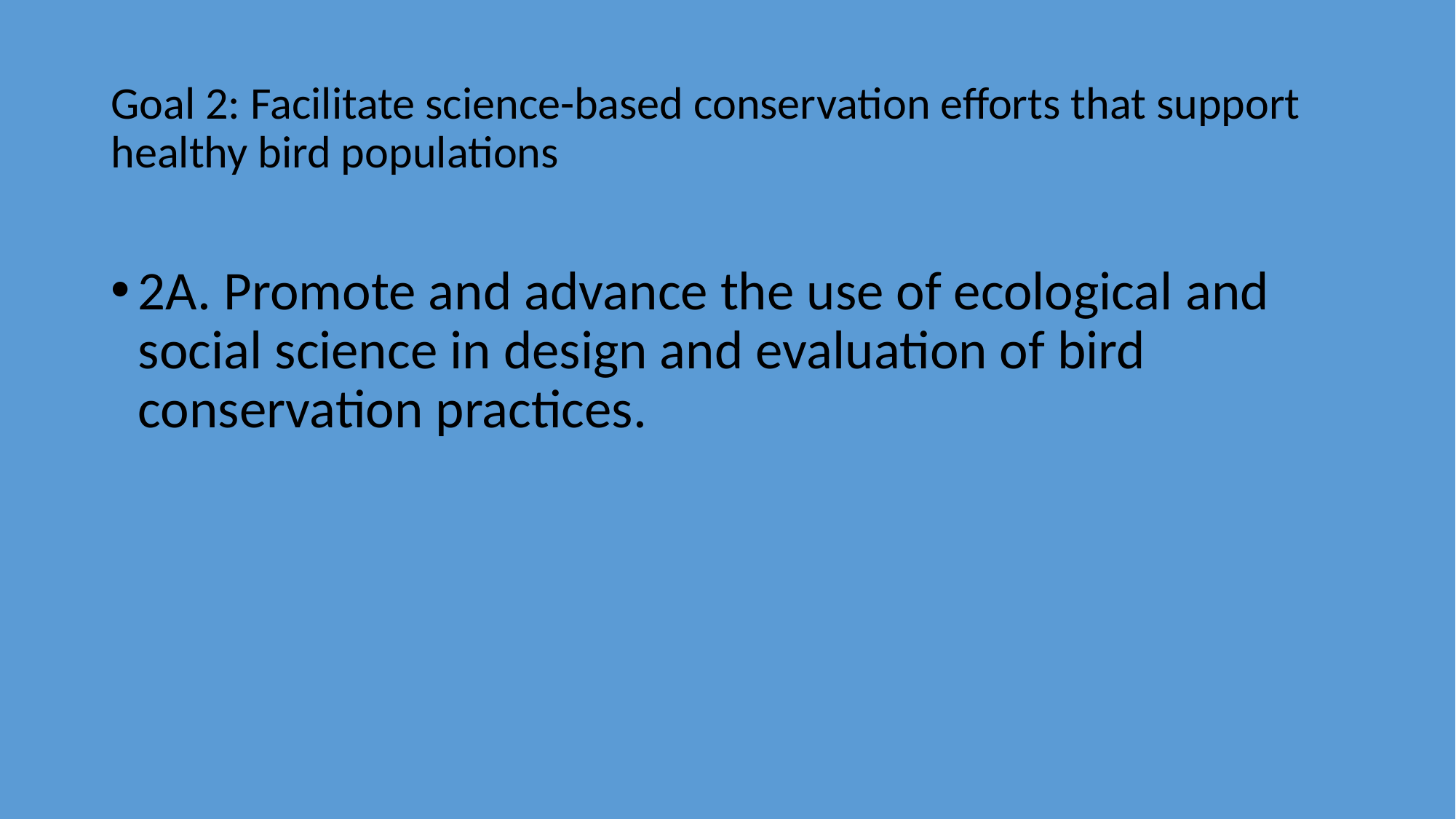

# Goal 2: Facilitate science-based conservation efforts that support healthy bird populations
2A. Promote and advance the use of ecological and social science in design and evaluation of bird conservation practices.